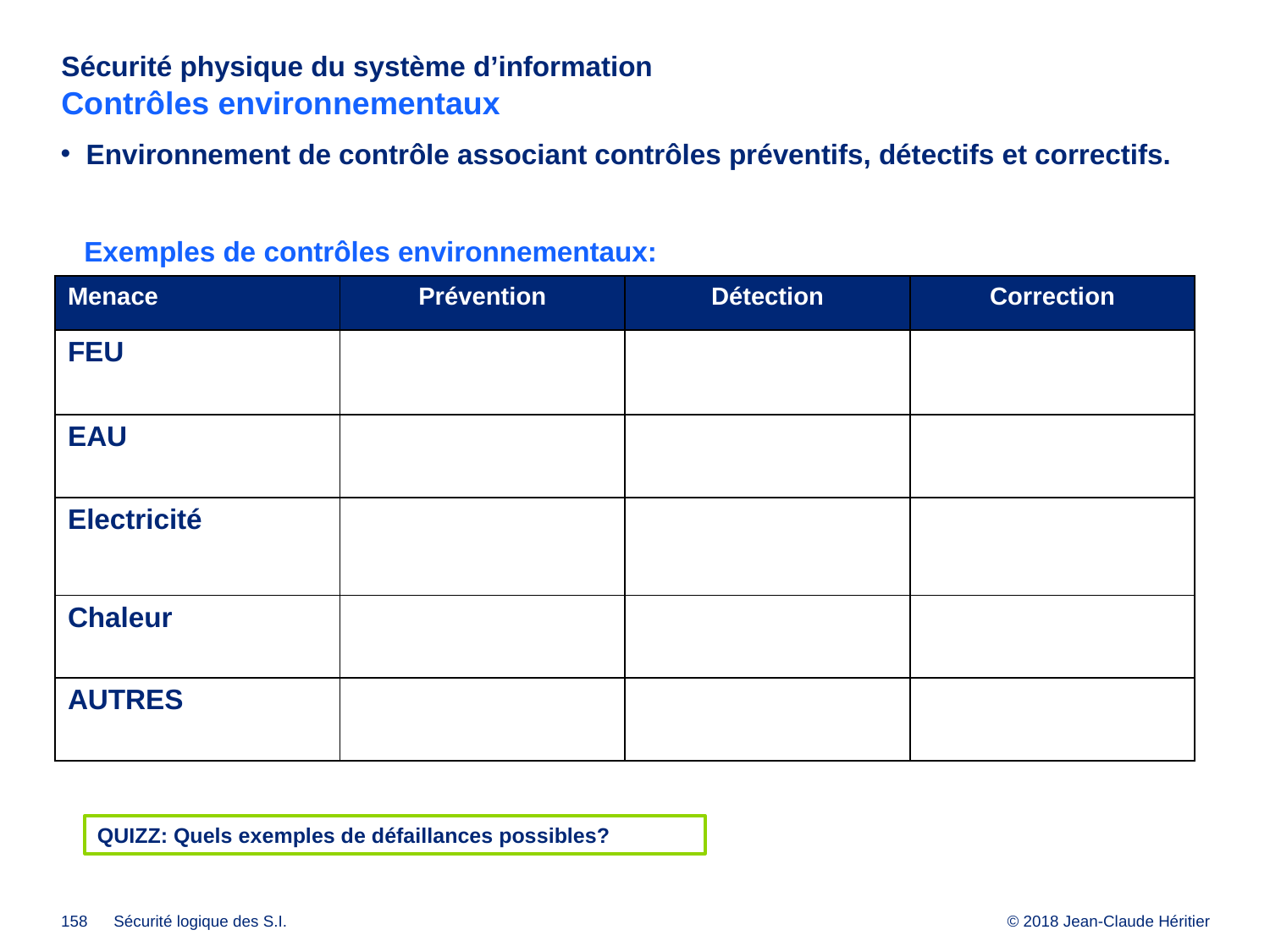

# Sécurité physique du système d’information Contrôles environnementaux
Environnement de contrôle associant contrôles préventifs, détectifs et correctifs.

   Exemples de contrôles environnementaux:

| Menace | Prévention | Détection | Correction |
| --- | --- | --- | --- |
| FEU |  |  |  |
| EAU |  |  |  |
| Electricité |  |  |  |
| Chaleur |  |  |  |
| AUTRES |  |  |  |
QUIZZ: Quels exemples de défaillances possibles?